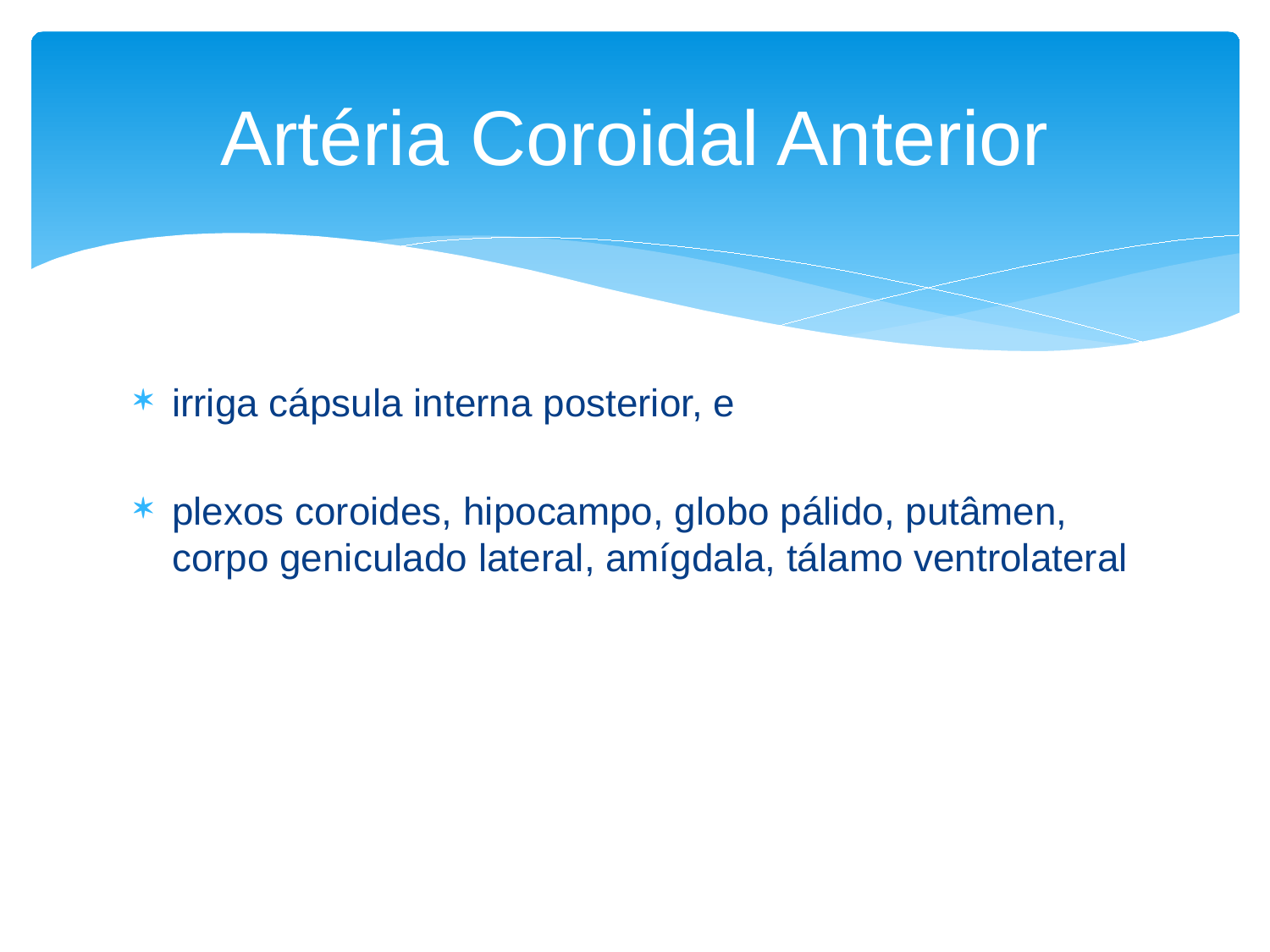

# Artéria Coroidal Anterior
irriga cápsula interna posterior, e

plexos coroides, hipocampo, globo pálido, putâmen, corpo geniculado lateral, amígdala, tálamo ventrolateral